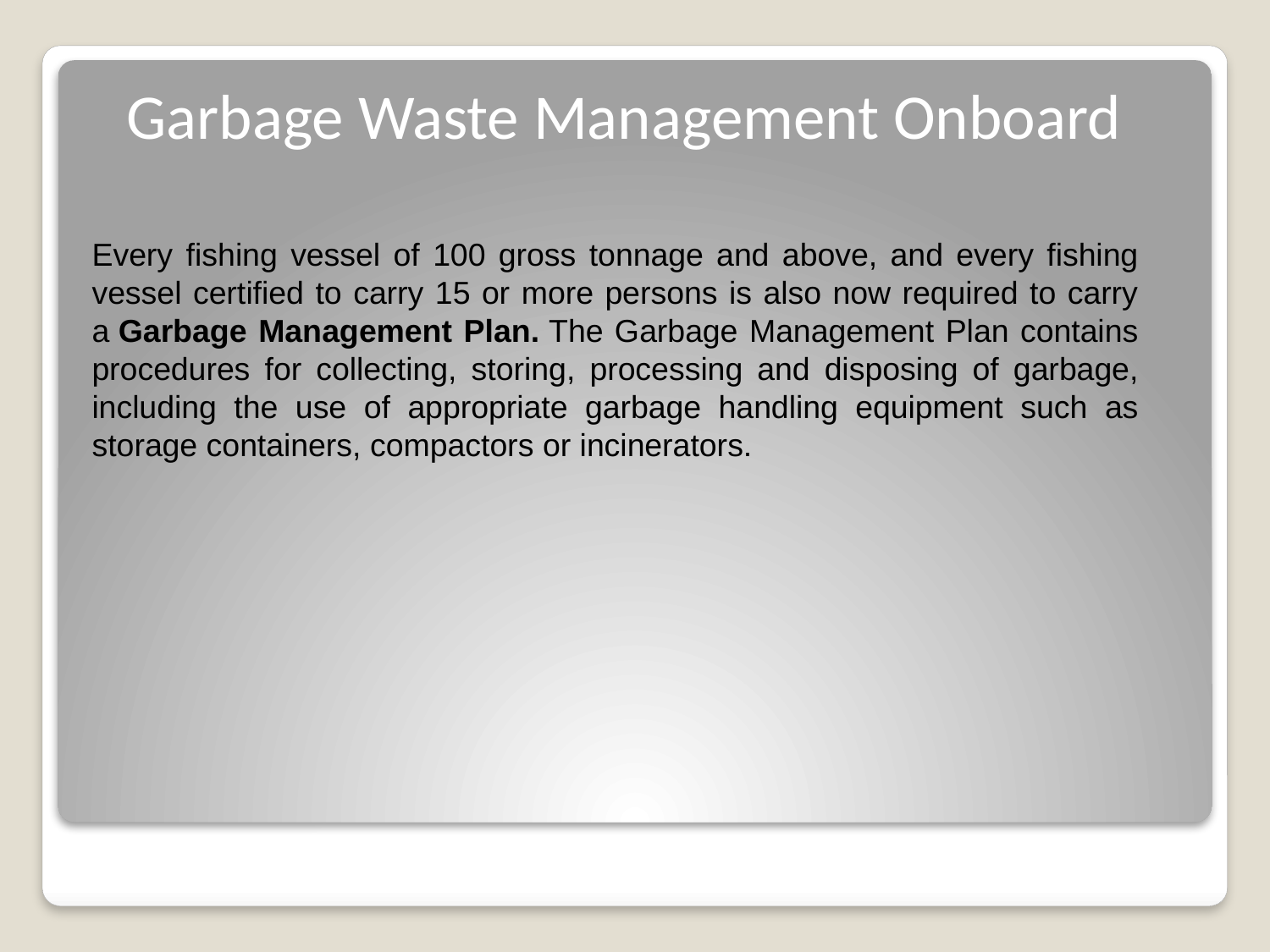

Garbage Waste Management Onboard
Every fishing vessel of 100 gross tonnage and above, and every fishing vessel certified to carry 15 or more persons is also now required to carry a Garbage Management Plan. The Garbage Management Plan contains procedures for collecting, storing, processing and disposing of garbage, including the use of appropriate garbage handling equipment such as storage containers, compactors or incinerators.